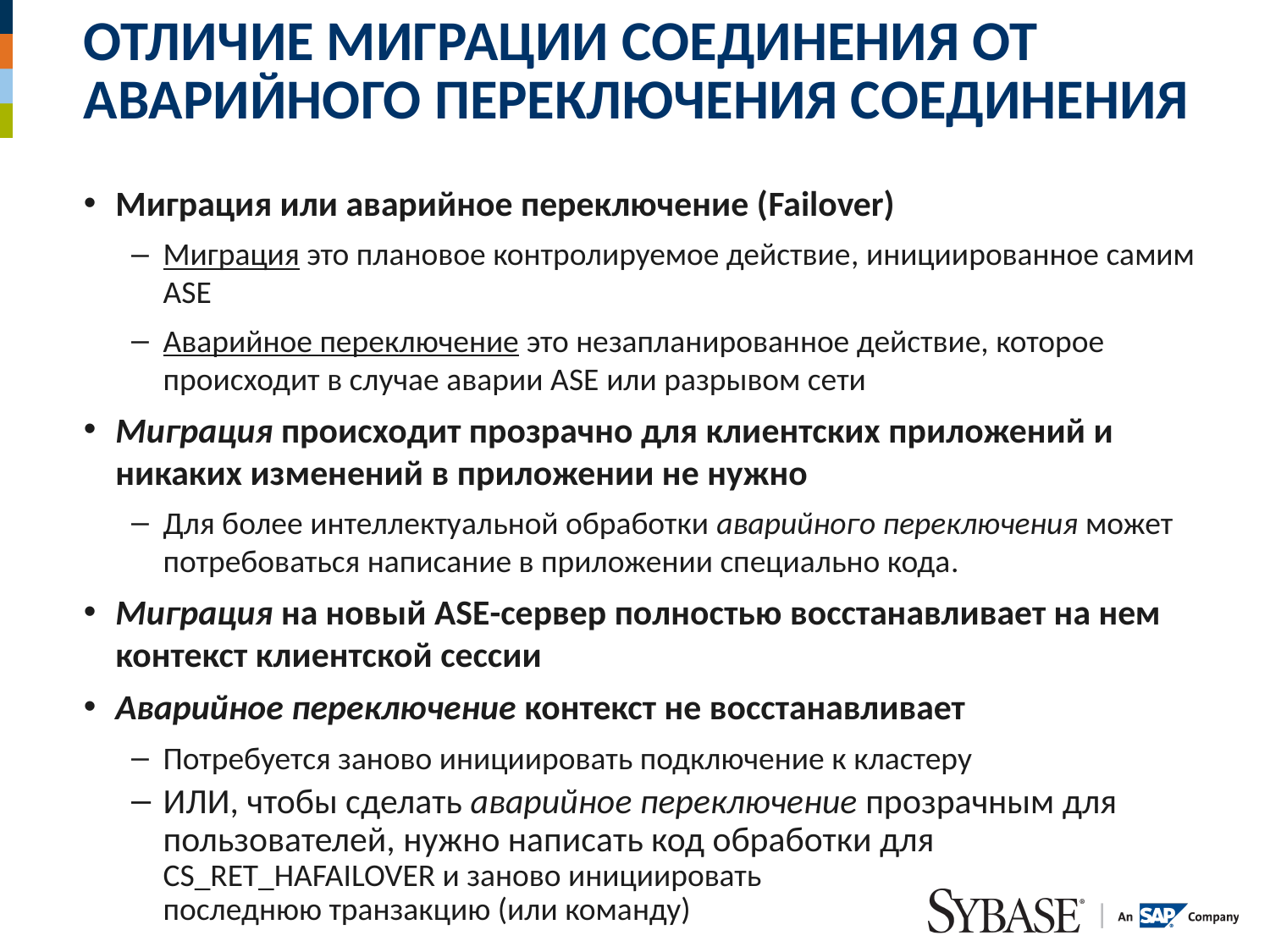

# Отличие миграции соединения от аварийного переключения соединения
Миграция или аварийное переключение (Failover)
Миграция это плановое контролируемое действие, инициированное самим ASE
Аварийное переключение это незапланированное действие, которое происходит в случае аварии ASE или разрывом сети
Миграция происходит прозрачно для клиентских приложений и никаких изменений в приложении не нужно
Для более интеллектуальной обработки аварийного переключения может потребоваться написание в приложении специально кода.
Миграция на новый ASE-сервер полностью восстанавливает на нем контекст клиентской сессии
Аварийное переключение контекст не восстанавливает
Потребуется заново инициировать подключение к кластеру
ИЛИ, чтобы сделать аварийное переключение прозрачным для пользователей, нужно написать код обработки для  CS_RET_HAFAILOVER и заново инициировать
последнюю транзакцию (или команду)